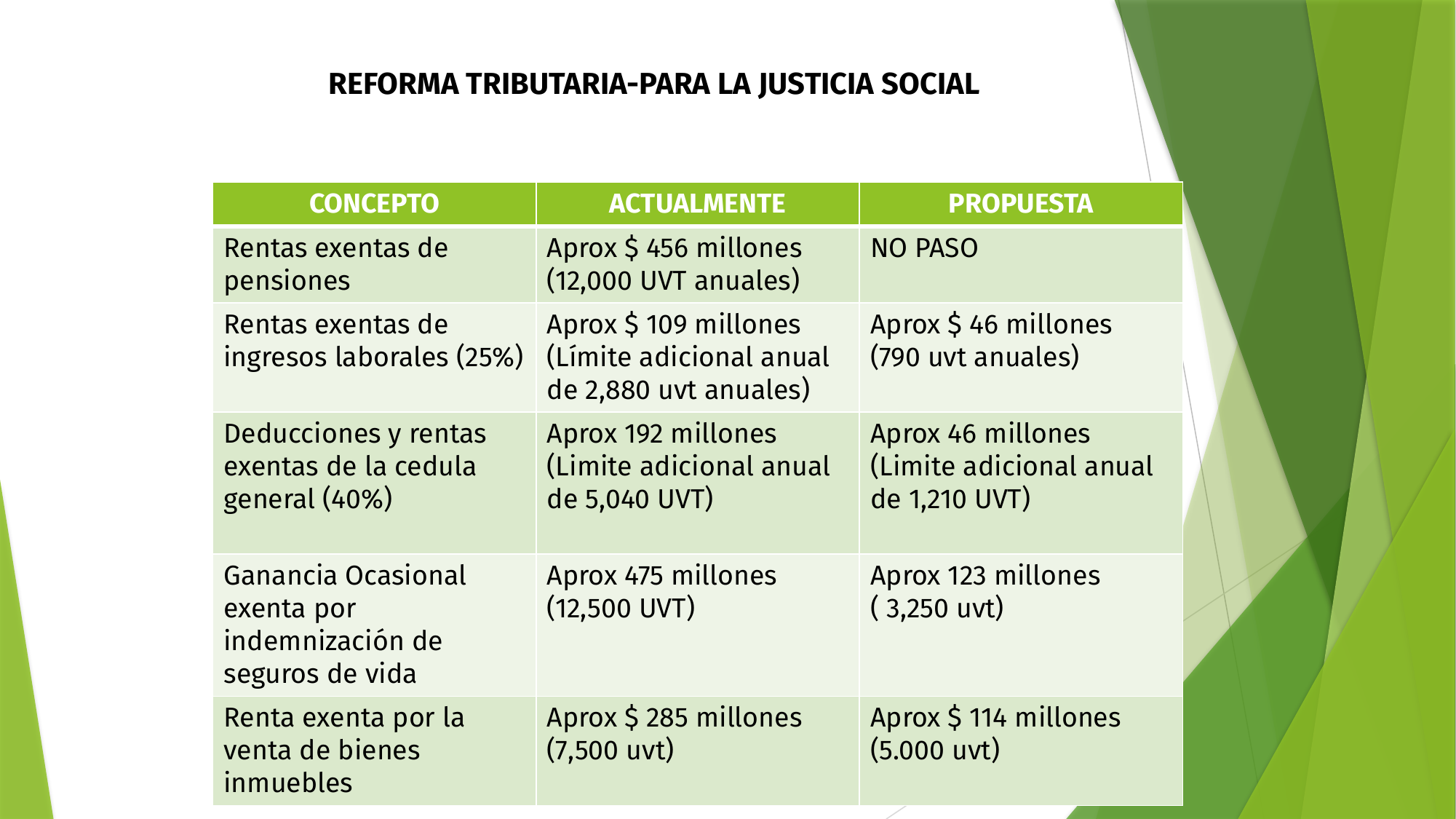

REFORMA TRIBUTARIA-PARA LA JUSTICIA SOCIAL
| CONCEPTO | ACTUALMENTE | PROPUESTA |
| --- | --- | --- |
| Rentas exentas de pensiones | Aprox $ 456 millones (12,000 UVT anuales) | NO PASO |
| Rentas exentas de ingresos laborales (25%) | Aprox $ 109 millones (Límite adicional anual de 2,880 uvt anuales) | Aprox $ 46 millones (790 uvt anuales) |
| Deducciones y rentas exentas de la cedula general (40%) | Aprox 192 millones (Limite adicional anual de 5,040 UVT) | Aprox 46 millones (Limite adicional anual de 1,210 UVT) |
| Ganancia Ocasional exenta por indemnización de seguros de vida | Aprox 475 millones (12,500 UVT) | Aprox 123 millones ( 3,250 uvt) |
| Renta exenta por la venta de bienes inmuebles | Aprox $ 285 millones (7,500 uvt) | Aprox $ 114 millones (5.000 uvt) |